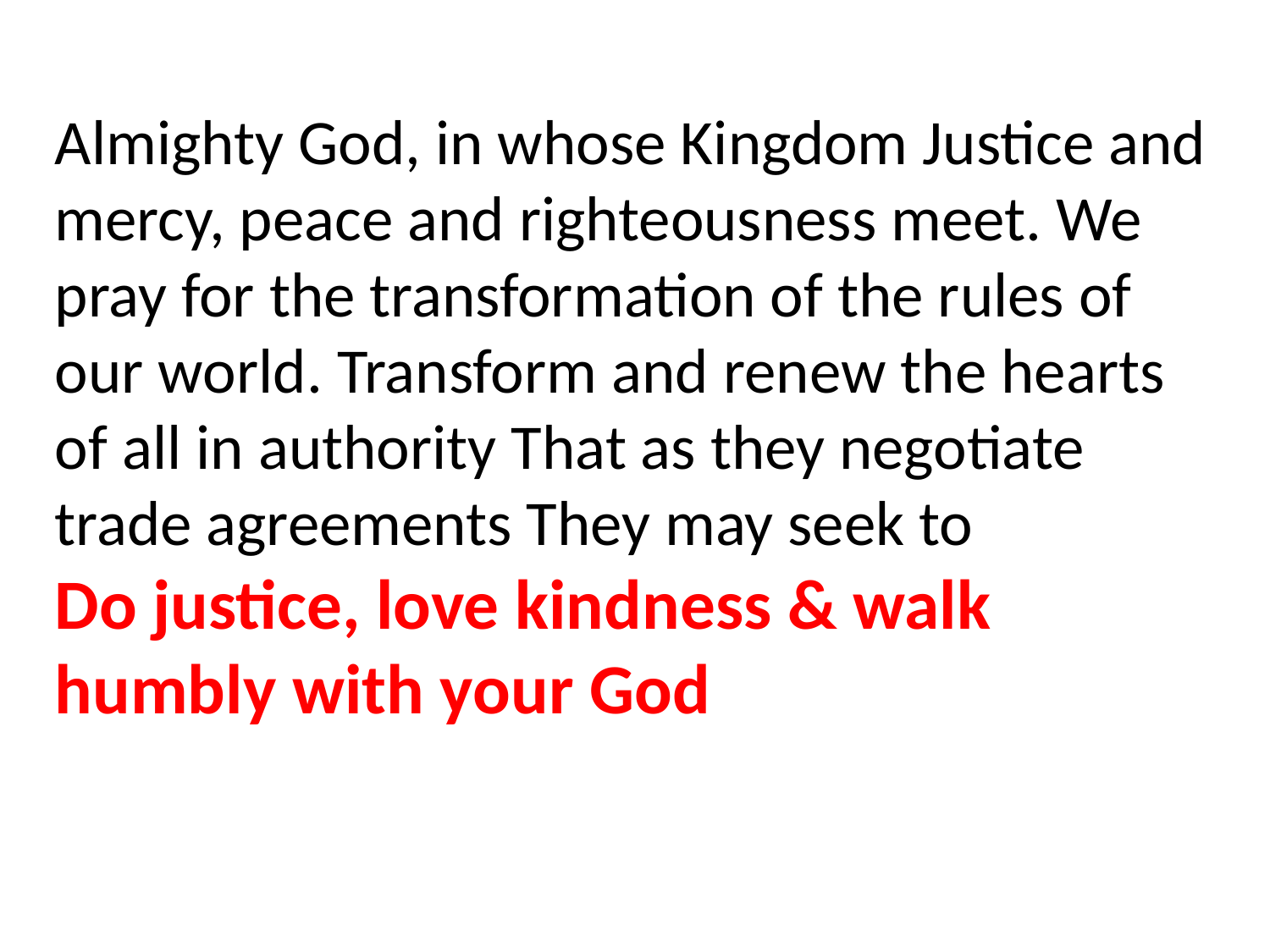

Almighty God, in whose Kingdom Justice and mercy, peace and righteousness meet. We pray for the transformation of the rules of our world. Transform and renew the hearts of all in authority That as they negotiate trade agreements They may seek to
Do justice, love kindness & walk humbly with your God